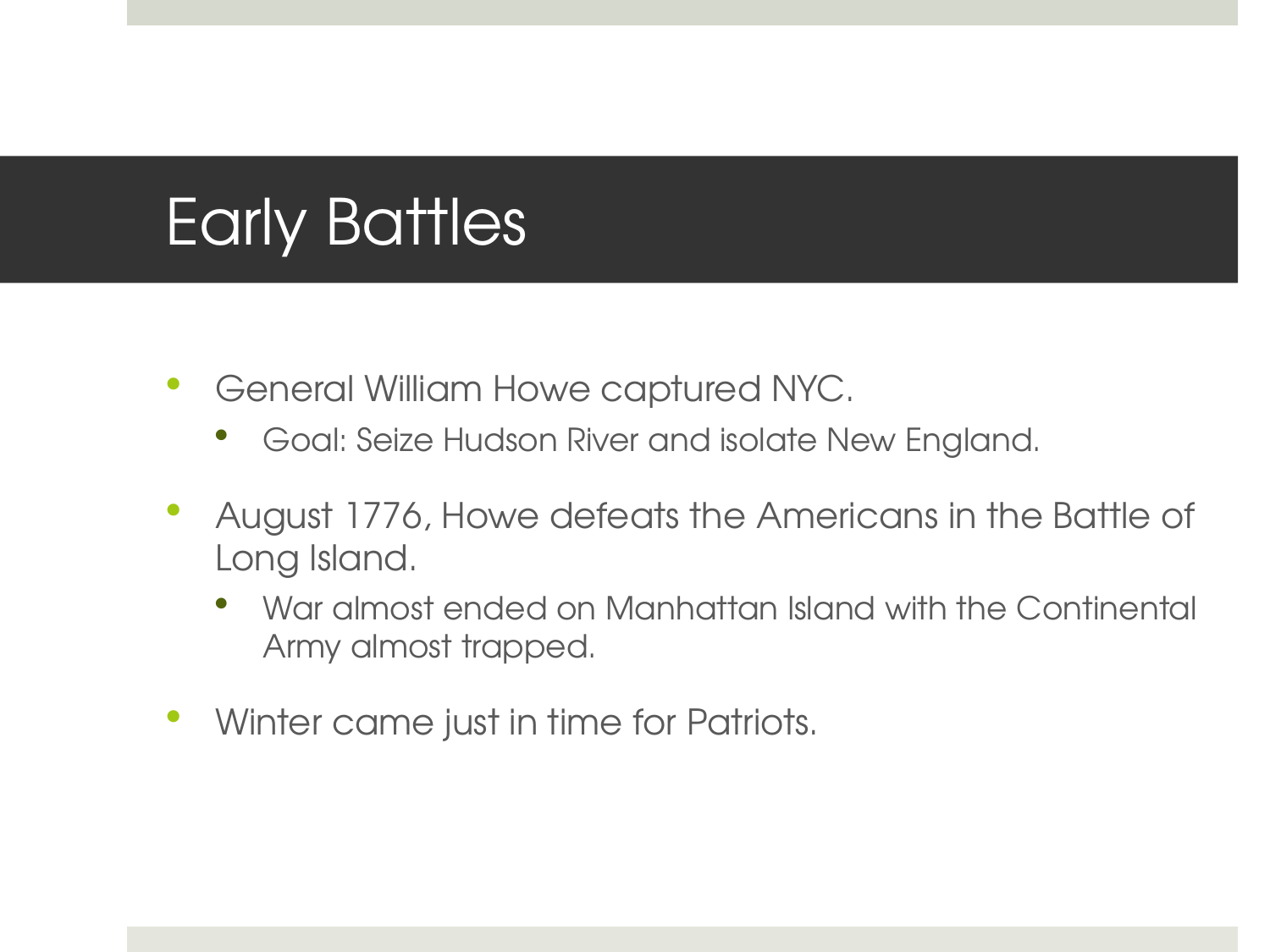

# Early Battles
General William Howe captured NYC.
Goal: Seize Hudson River and isolate New England.
August 1776, Howe defeats the Americans in the Battle of Long Island.
War almost ended on Manhattan Island with the Continental Army almost trapped.
Winter came just in time for Patriots.